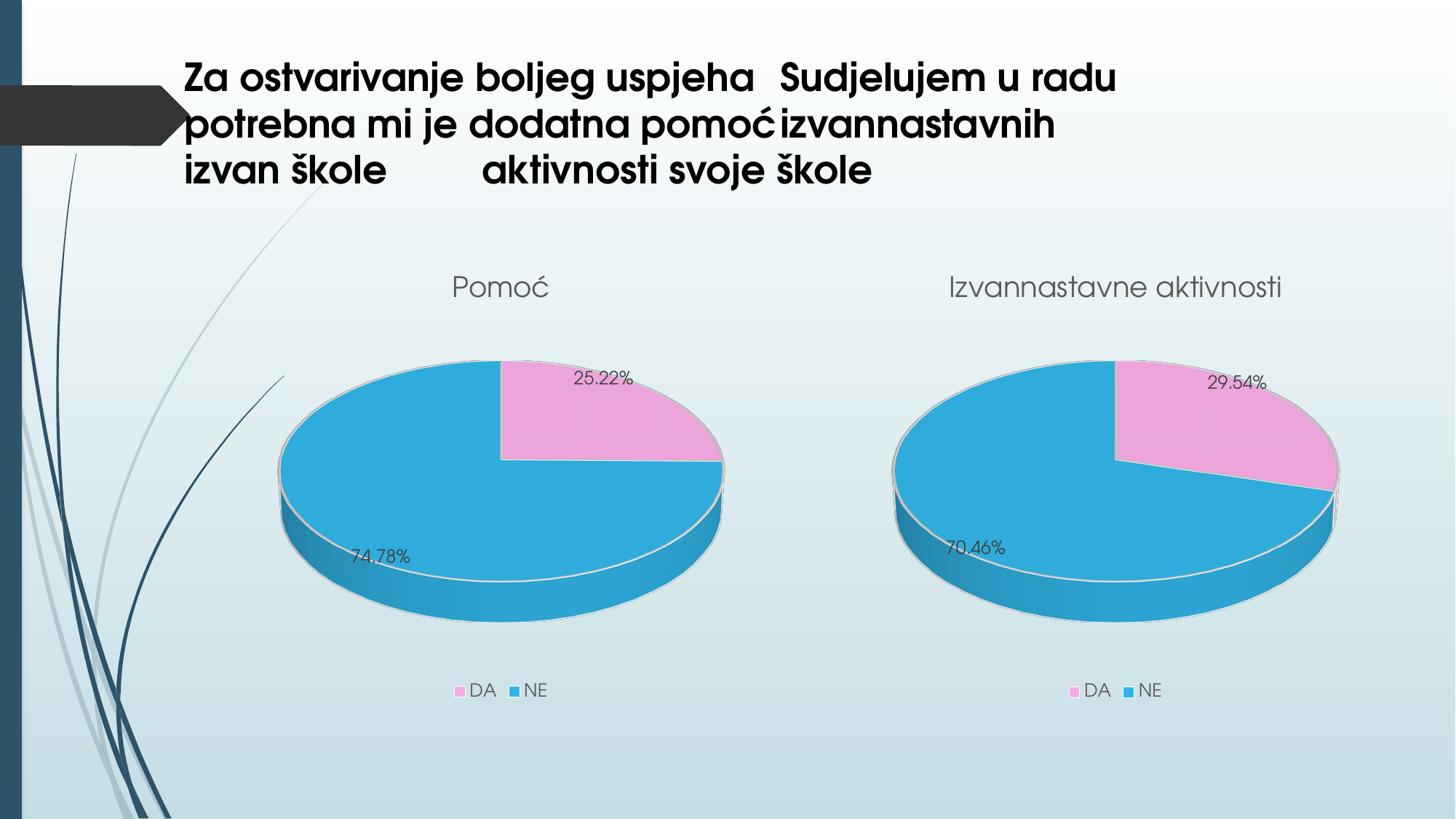

# Za ostvarivanje boljeg uspjeha		Sudjelujem u radu potrebna mi je dodatna pomoć		izvannastavnih izvan škole									aktivnosti svoje škole

[unsupported chart]

[unsupported chart]